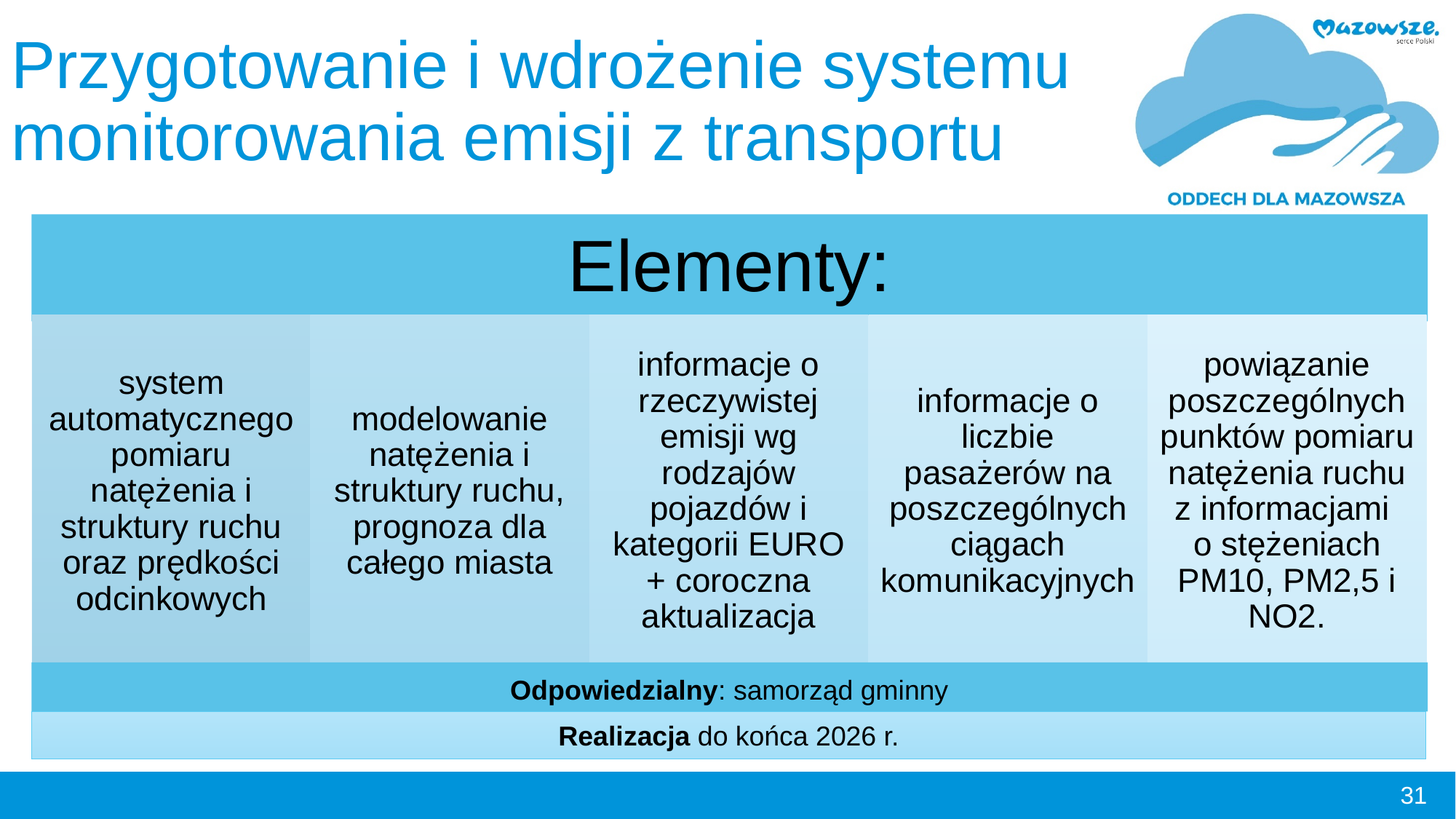

# Przygotowanie i wdrożenie systemu monitorowania emisji z transportu
Elementy:
system automatycznego pomiaru natężenia i struktury ruchu oraz prędkości odcinkowych
modelowanie natężenia i struktury ruchu, prognoza dla całego miasta
informacje o rzeczywistej emisji wg rodzajów pojazdów i kategorii EURO + coroczna aktualizacja
informacje o liczbie pasażerów na poszczególnych ciągach komunikacyjnych
powiązanie poszczególnych punktów pomiaru natężenia ruchu z informacjami
o stężeniach PM10, PM2,5 i NO2.
Odpowiedzialny: samorząd gminny
Realizacja do końca 2026 r.
31